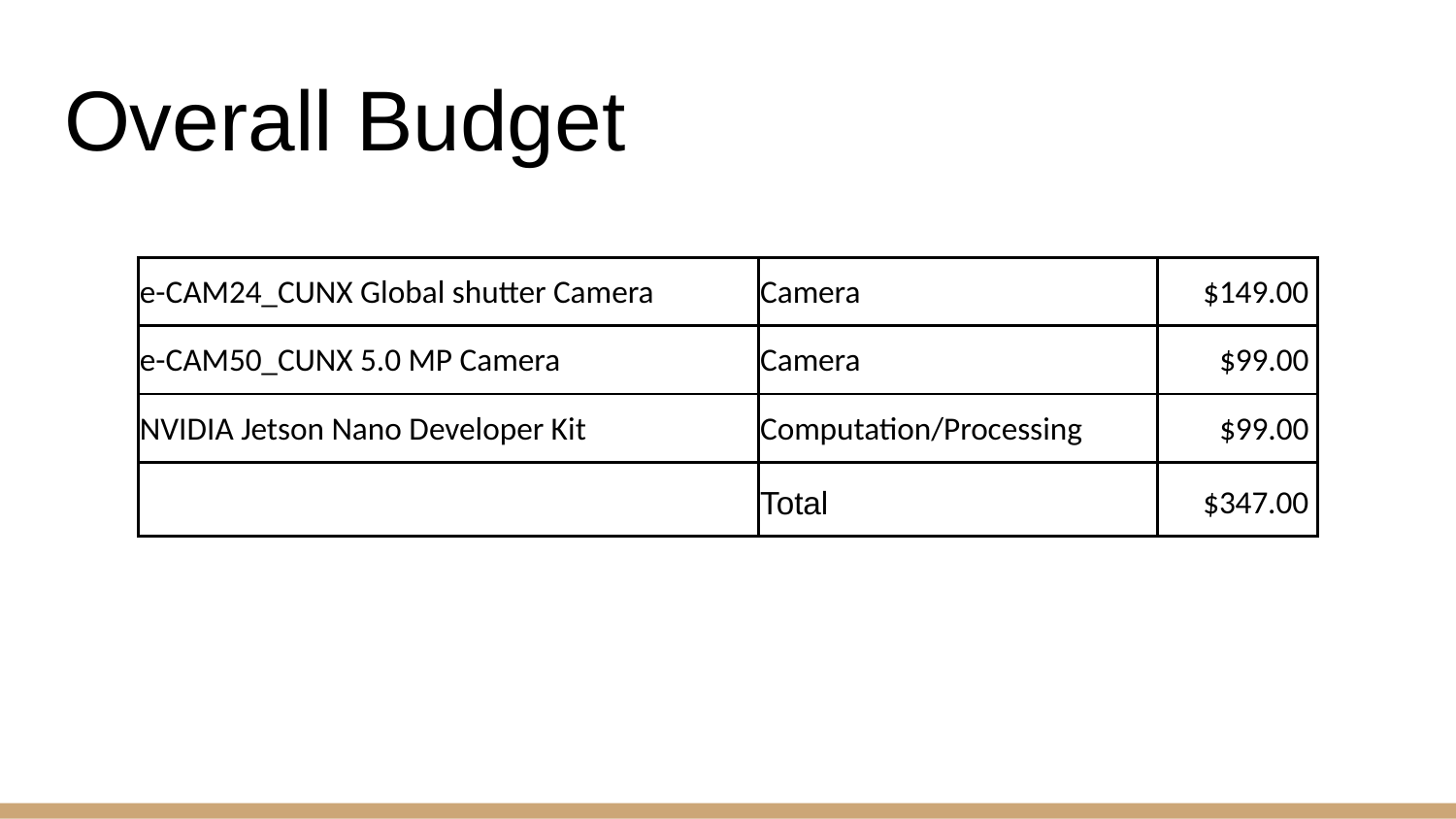

# Overall Budget
| e-CAM24\_CUNX Global shutter Camera | Camera | $149.00 |
| --- | --- | --- |
| e-CAM50\_CUNX 5.0 MP Camera | Camera | $99.00 |
| NVIDIA Jetson Nano Developer Kit | Computation/Processing | $99.00 |
|  | Total | $347.00 |